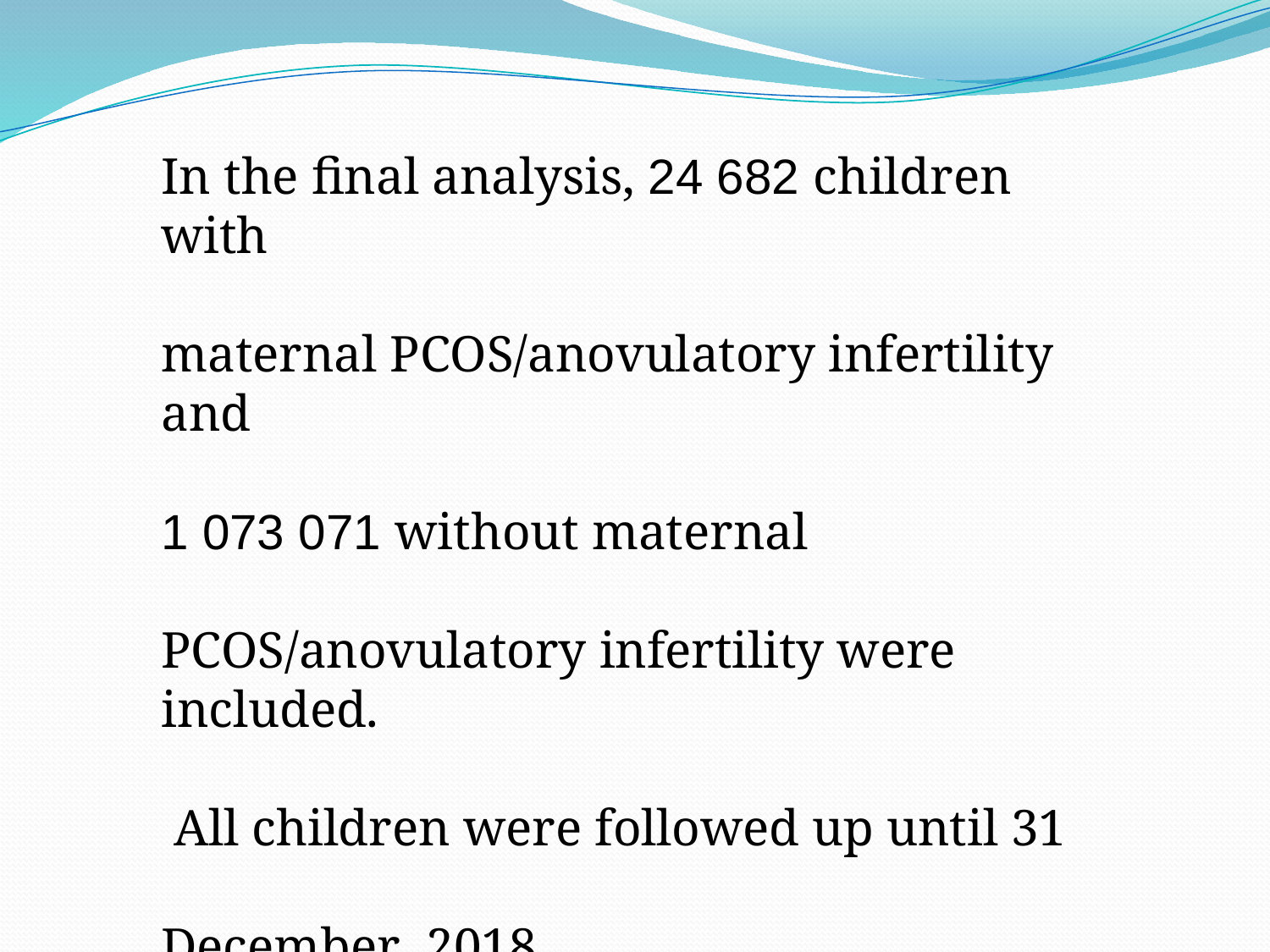

In the final analysis, 24 682 children with

maternal PCOS/anovulatory infertility and

1 073 071 without maternal

PCOS/anovulatory infertility were included.

 All children were followed up until 31

December  2018.